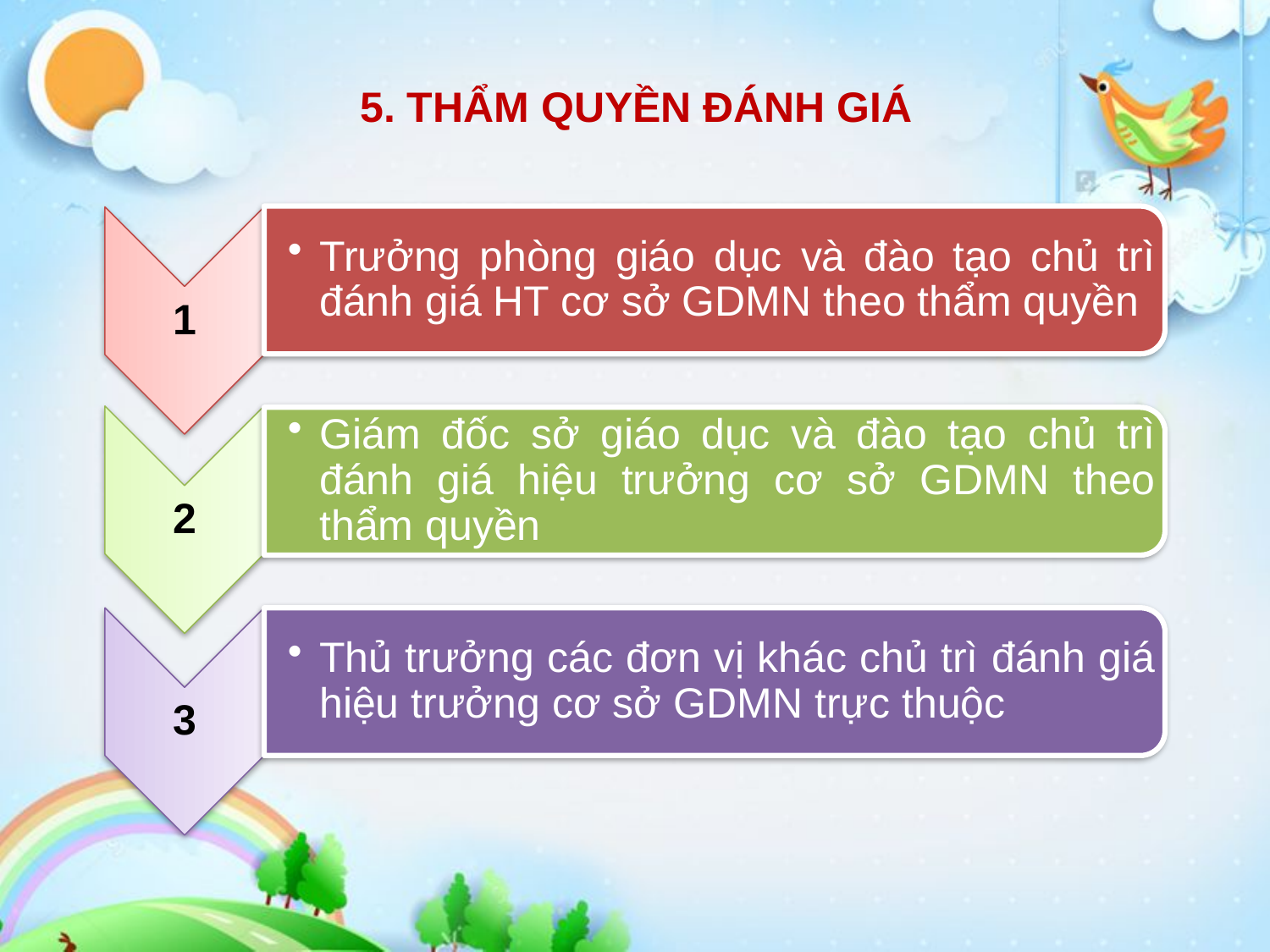

# 5. THẨM QUYỀN ĐÁNH GIÁ
1
Trưởng phòng giáo dục và đào tạo chủ trì đánh giá HT cơ sở GDMN theo thẩm quyền
2
Giám đốc sở giáo dục và đào tạo chủ trì đánh giá hiệu trưởng cơ sở GDMN theo thẩm quyền
3
Thủ trưởng các đơn vị khác chủ trì đánh giá hiệu trưởng cơ sở GDMN trực thuộc